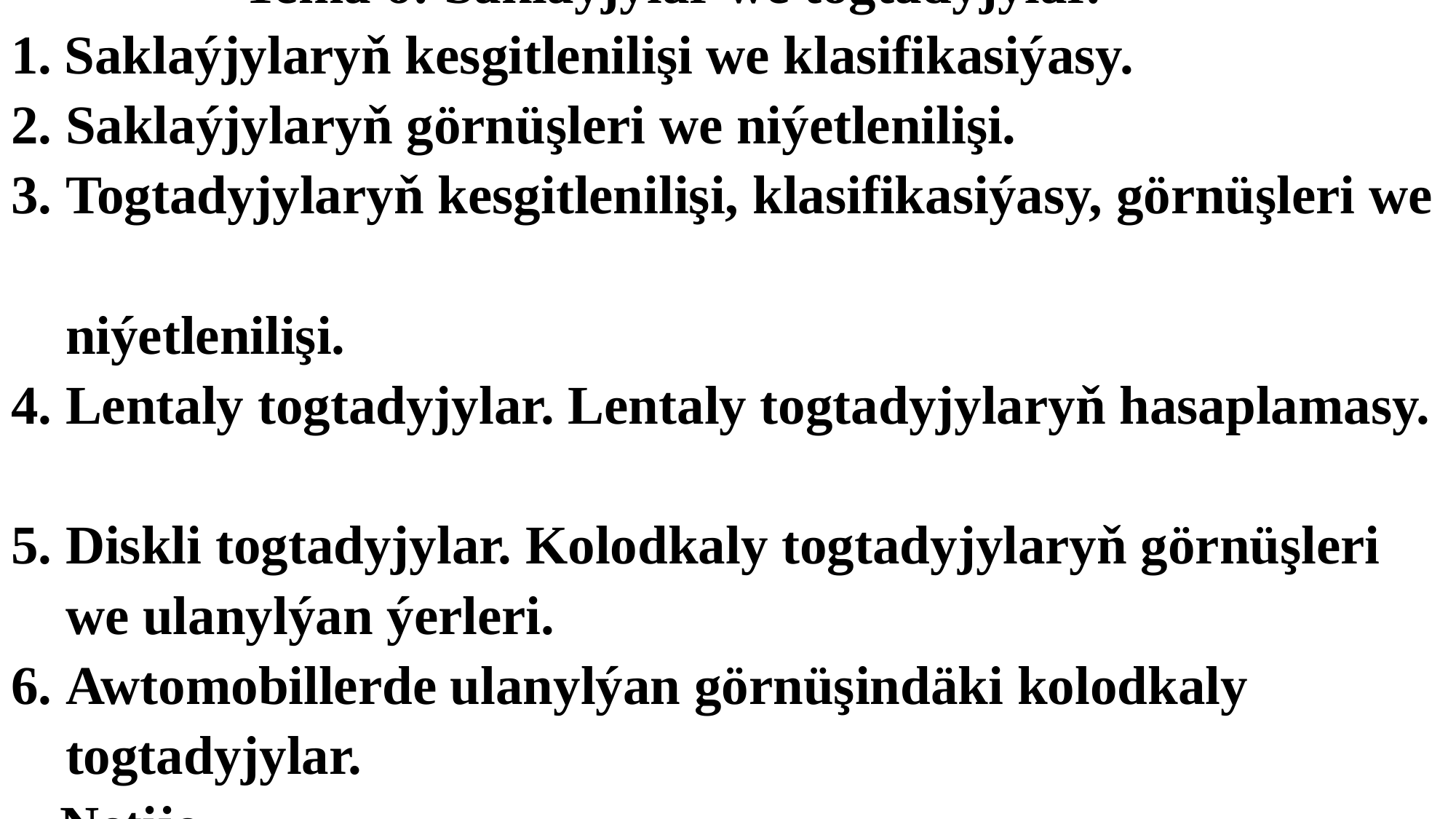

# Tema 6: Saklaýjylar we togtadyjylar. 1. Saklaýjylaryň kesgitlenilişi we klasifikasiýasy. 2. Saklaýjylaryň görnüşleri we niýetlenilişi. 3. Togtadyjylaryň kesgitlenilişi, klasifikasiýasy, görnüşleri we niýetlenilişi. 4. Lentaly togtadyjylar. Lentaly togtadyjylaryň hasaplamasy. 5. Diskli togtadyjylar. Kolodkaly togtadyjylaryň görnüşleri we ulanylýan ýerleri. 6. Awtomobillerde ulanylýan görnüşindäki kolodkaly togtadyjylar. Netije.